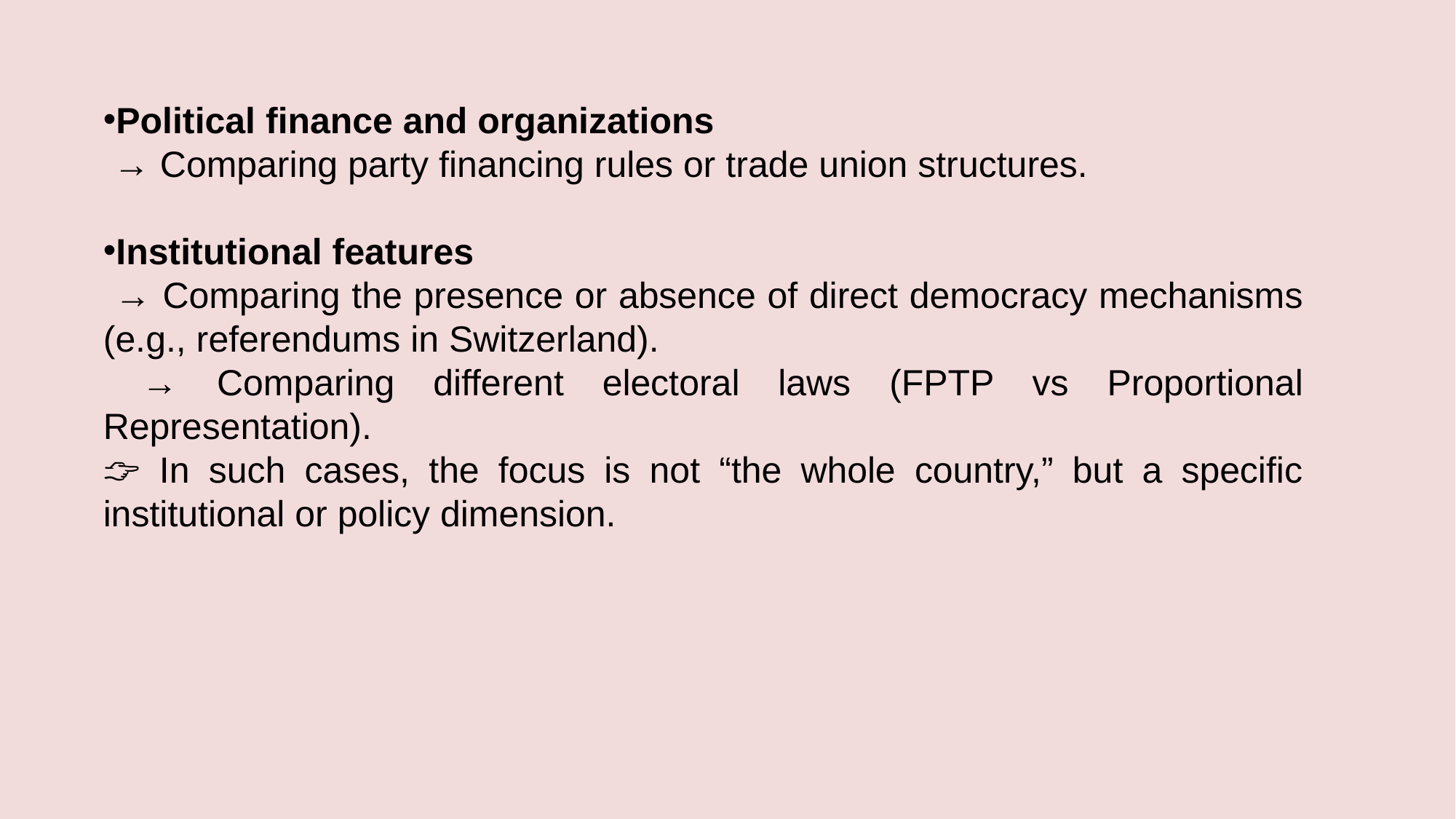

Political finance and organizations
 → Comparing party financing rules or trade union structures.

Institutional features
 → Comparing the presence or absence of direct democracy mechanisms (e.g., referendums in Switzerland).
 → Comparing different electoral laws (FPTP vs Proportional Representation).
👉 In such cases, the focus is not “the whole country,” but a specific institutional or policy dimension.